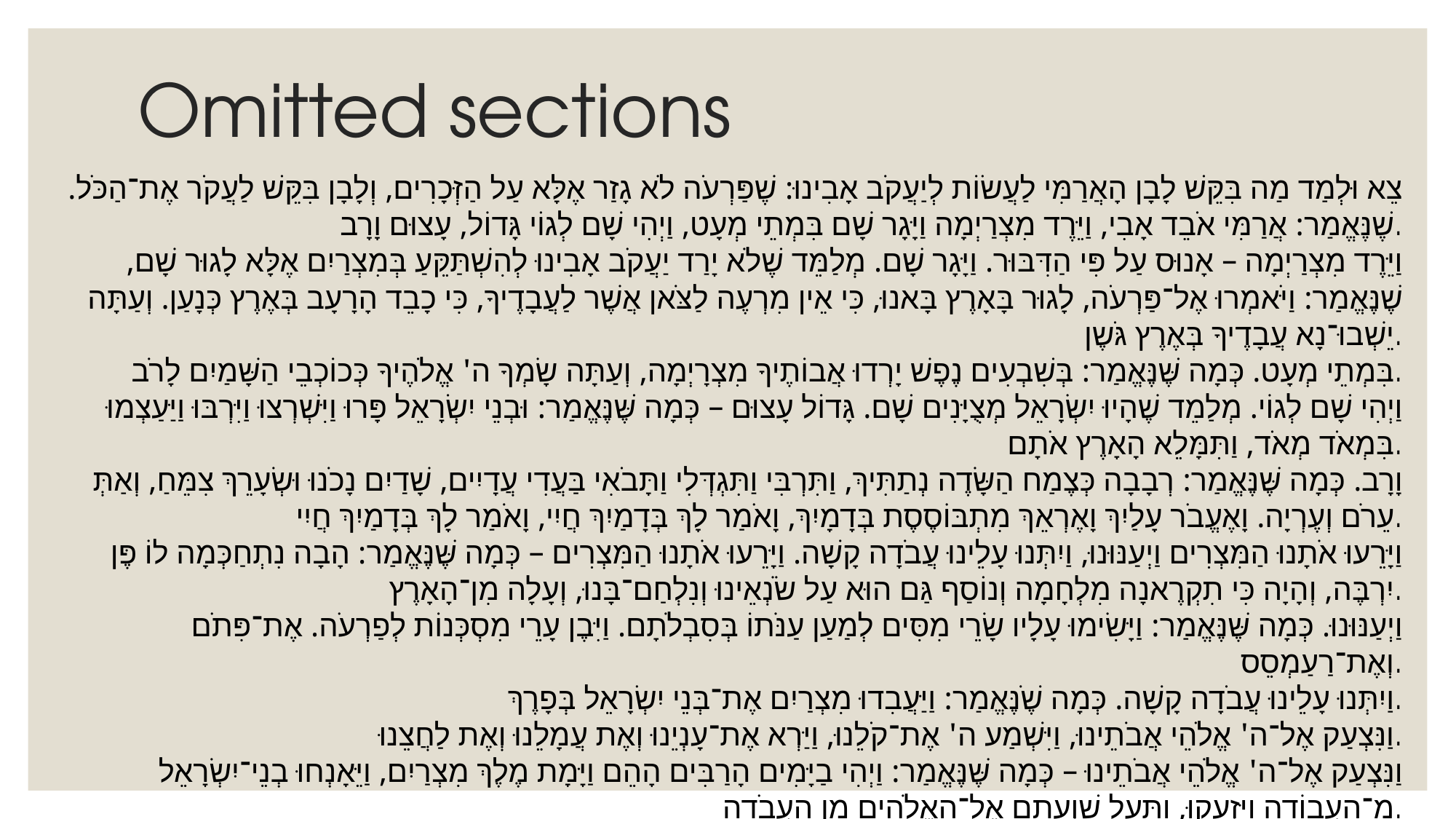

# Omitted sections
צֵא וּלְמַד מַה בִּקֵּשׁ לָבָן הָאֲרַמִּי לַעֲשׂוֹת לְיַעֲקֹב אָבִינוּ: שֶׁפַּרְעֹה לֹא גָזַר אֶלָּא עַל הַזְּכָרִים, וְלָבָן בִּקֵּשׁ לַעֲקֹר אֶת־הַכֹּל. שֶׁנֶּאֱמַר: אֲרַמִּי אֹבֵד אָבִי, וַיֵּרֶד מִצְרַיְמָה וַיָּגָר שָׁם בִּמְתֵי מְעָט, וַיְהִי שָׁם לְגוֹי גָּדוֹל, עָצוּם וָרָב.
וַיֵּרֶד מִצְרַיְמָה – אָנוּס עַל פִּי הַדִּבּוּר. וַיָּגָר שָׁם. מְלַמֵּד שֶׁלֹא יָרַד יַעֲקֹב אָבִינוּ לְהִשְׁתַּקֵּעַ בְּמִצְרַיִם אֶלָּא לָגוּר שָׁם, שֶׁנֶּאֱמַר: וַיֹּאמְרוּ אֶל־פַּרְעֹה, לָגוּר בָּאָרֶץ בָּאנוּ, כִּי אֵין מִרְעֶה לַצֹּאן אֲשֶׁר לַעֲבָדֶיךָ, כִּי כָבֵד הָרָעָב בְּאֶרֶץ כְּנָעַן. וְעַתָּה יֵשְׁבוּ־נָא עֲבָדֶיךָ בְּאֶרֶץ גֹּשֶן.
בִּמְתֵי מְעָט. כְּמָה שֶּׁנֶּאֱמַר: בְּשִׁבְעִים נֶפֶשׁ יָרְדוּ אֲבוֹתֶיךָ מִצְרָיְמָה, וְעַתָּה שָׂמְךָ ה' אֱלֹהֶיךָ כְּכוֹכְבֵי הַשָּׁמַיִם לָרֹב.
וַיְהִי שָׁם לְגוֹי. מְלַמֵד שֶׁהָיוּ יִשְׂרָאֵל מְצֻיָּנִים שָׁם. גָּדוֹל עָצוּם – כְּמָה שֶּׁנֶּאֱמַר: וּבְנֵי יִשְׂרָאֵל פָּרוּ וַיִּשְׁרְצוּ וַיִּרְבּוּ וַיַּעַצְמוּ בִּמְאֹד מְאֹד, וַתִּמָּלֵא הָאָרֶץ אֹתָם.
וָרָב. כְּמָה שֶּׁנֶּאֱמַר: רְבָבָה כְּצֶמַח הַשָּׂדֶה נְתַתִּיךְ, וַתִּרְבִּי וַתִּגְדְּלִי וַתָּבֹאִי בַּעֲדִי עֲדָיִים, שָׁדַיִם נָכֹנוּ וּשְׂעָרֵךְ צִמֵּחַ, וְאַתְּ עֵרֹם וְעֶרְיָה. וָאֶעֱבֹר עָלַיִךְ וָאֶרְאֵךְ מִתְבּוֹסֶסֶת בְּדָמָיִךְ, וָאֹמַר לָךְ בְּדָמַיִךְ חֲיִי, וָאֹמַר לָךְ בְּדָמַיִךְ חֲיִי.
וַיָּרֵעוּ אֹתָנוּ הַמִּצְרִים וַיְעַנּוּנוּ, וַיִתְּנוּ עָלֵינוּ עֲבֹדָה קָשָׁה. וַיָּרֵעוּ אֹתָנוּ הַמִּצְרִים – כְּמָה שֶּׁנֶּאֱמַר: הָבָה נִתְחַכְּמָה לוֹ פֶּן יִרְבֶּה, וְהָיָה כִּי תִקְרֶאנָה מִלְחָמָה וְנוֹסַף גַּם הוּא עַל שֹׂנְאֵינוּ וְנִלְחַם־בָּנוּ, וְעָלָה מִן־הָאָרֶץ.
וַיְעַנּוּנוּ. כְּמָה שֶּׁנֶּאֱמַר: וַיָּשִׂימוּ עָלָיו שָׂרֵי מִסִּים לְמַעַן עַנֹּתוֹ בְּסִבְלֹתָם. וַיִּבֶן עָרֵי מִסְכְּנוֹת לְפַרְעֹה. אֶת־פִּתֹם וְאֶת־רַעַמְסֵס.
וַיִתְּנוּ עָלֵינוּ עֲבֹדָה קָשָׁה. כְּמָה שֶֹׁנֶּאֱמַר: וַיַּעֲבִדוּ מִצְרַיִם אֶת־בְּנֵי יִשְׂרָאֵל בְּפָרֶךְ.
וַנִּצְעַק אֶל־ה' אֱלֹהֵי אֲבֹתֵינוּ, וַיִּשְׁמַע ה' אֶת־קֹלֵנוּ, וַיַּרְא אֶת־עָנְיֵנוּ וְאֶת עֲמָלֵנוּ וְאֶת לַחֲצֵנוּ.
וַנִּצְעַק אֶל־ה' אֱלֹהֵי אֲבֹתֵינוּ – כְּמָה שֶּׁנֶּאֱמַר: וַיְהִי בַיָּמִים הָרַבִּים הָהֵם וַיָּמָת מֶלֶךְ מִצְרַיִם, וַיֵּאָנְחוּ בְנֵי־יִשְׂרָאֵל מִ־הָעֲבוֹדָה וַיִּזְעָקוּ, וַתַּעַל שַׁוְעָתָם אֶל־הָאֱלֹהִים מִן הָעֲבֹדָה.